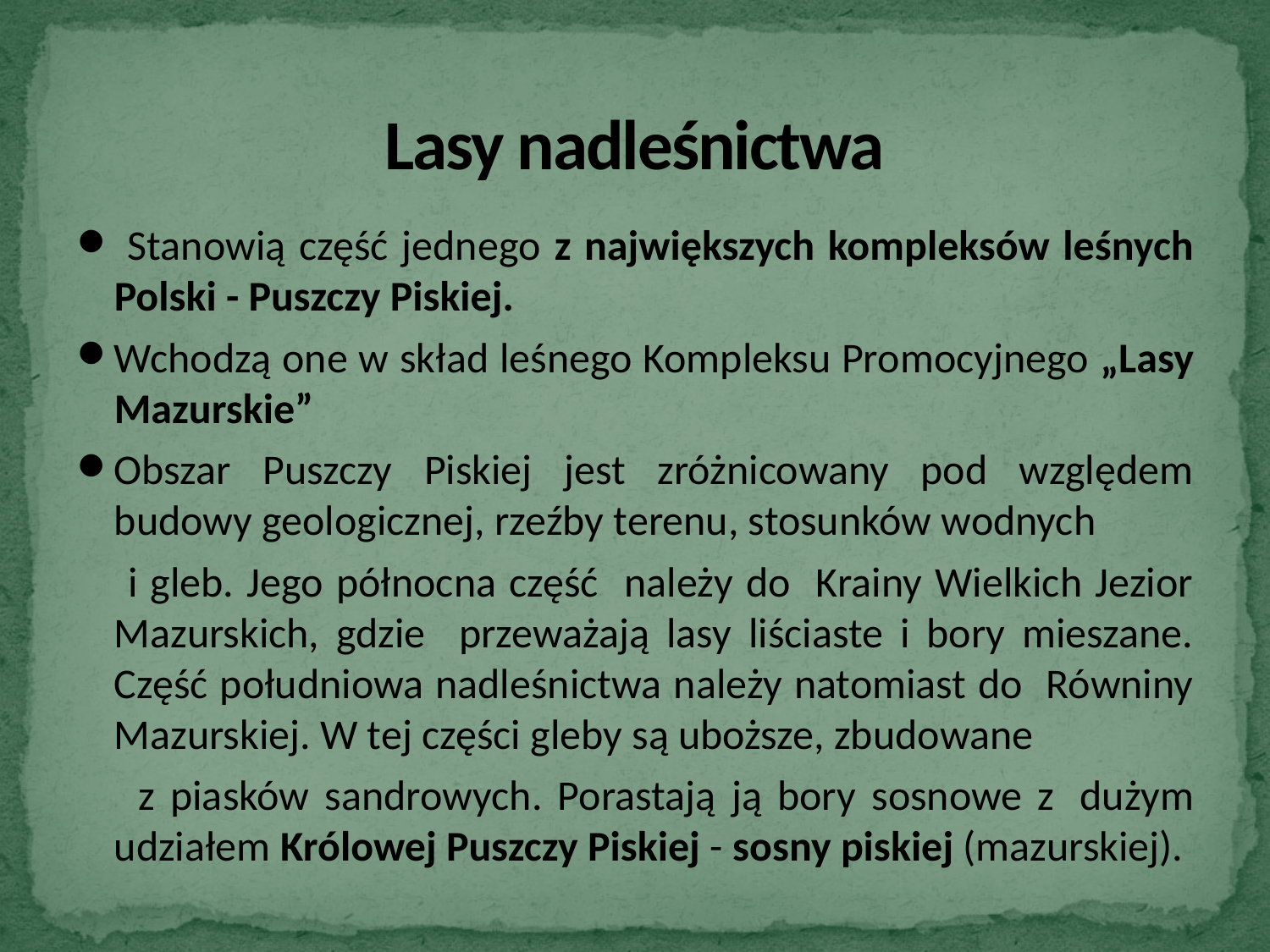

# Lasy nadleśnictwa
 Stanowią część jednego z największych kompleksów leśnych Polski - Puszczy Piskiej.
Wchodzą one w skład leśnego Kompleksu Promocyjnego „Lasy Mazurskie”
Obszar Puszczy Piskiej jest zróżnicowany pod względem budowy geologicznej, rzeźby terenu, stosunków wodnych
    i gleb. Jego północna część  należy do  Krainy Wielkich Jezior Mazurskich, gdzie  przeważają lasy liściaste i bory mieszane.
Część południowa nadleśnictwa należy natomiast do  Równiny Mazurskiej. W tej części gleby są uboższe, zbudowane
    z piasków sandrowych. Porastają ją bory sosnowe z  dużym udziałem Królowej Puszczy Piskiej - sosny piskiej (mazurskiej).